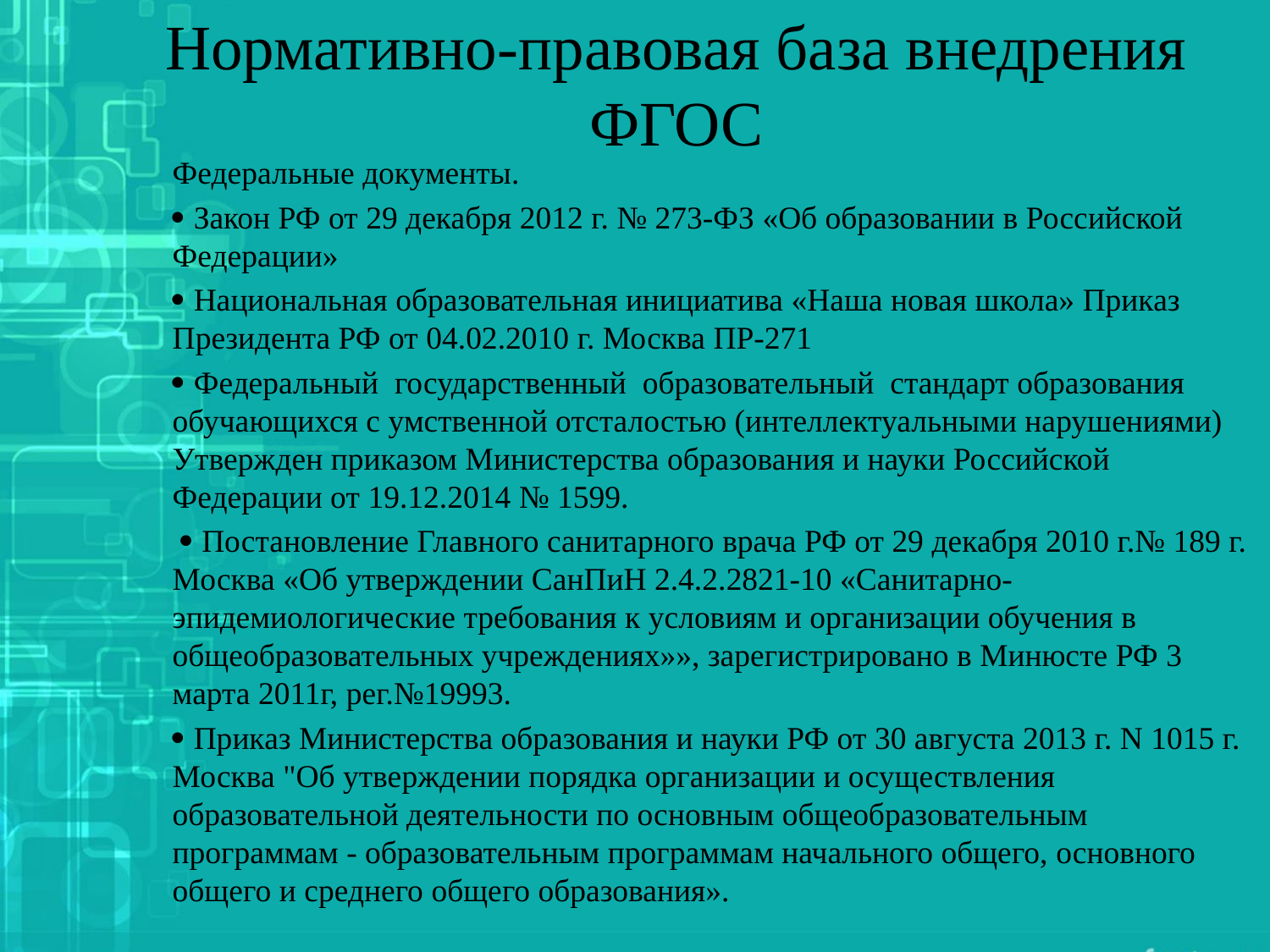

# Нормативно-правовая база внедрения ФГОС
Федеральные документы.
• Закон РФ от 29 декабря 2012 г. № 273-ФЗ «Об образовании в Российской Федерации»
• Национальная образовательная инициатива «Наша новая школа» Приказ Президента РФ от 04.02.2010 г. Москва ПР-271
• Федеральный  государственный  образовательный  стандарт образования обучающихся с умственной отсталостью (интеллектуальными нарушениями)  Утвержден приказом Министерства образования и науки Российской Федерации от 19.12.2014 № 1599.
 • Постановление Главного санитарного врача РФ от 29 декабря 2010 г.№ 189 г. Москва «Об утверждении СанПиН 2.4.2.2821-10 «Санитарно- эпидемиологические требования к условиям и организации обучения в общеобразовательных учреждениях»», зарегистрировано в Минюсте РФ 3 марта 2011г, рег.№19993.
• Приказ Министерства образования и науки РФ от 30 августа 2013 г. N 1015 г. Москва "Об утверждении порядка организации и осуществления образовательной деятельности по основным общеобразовательным программам - образовательным программам начального общего, основного общего и среднего общего образования».